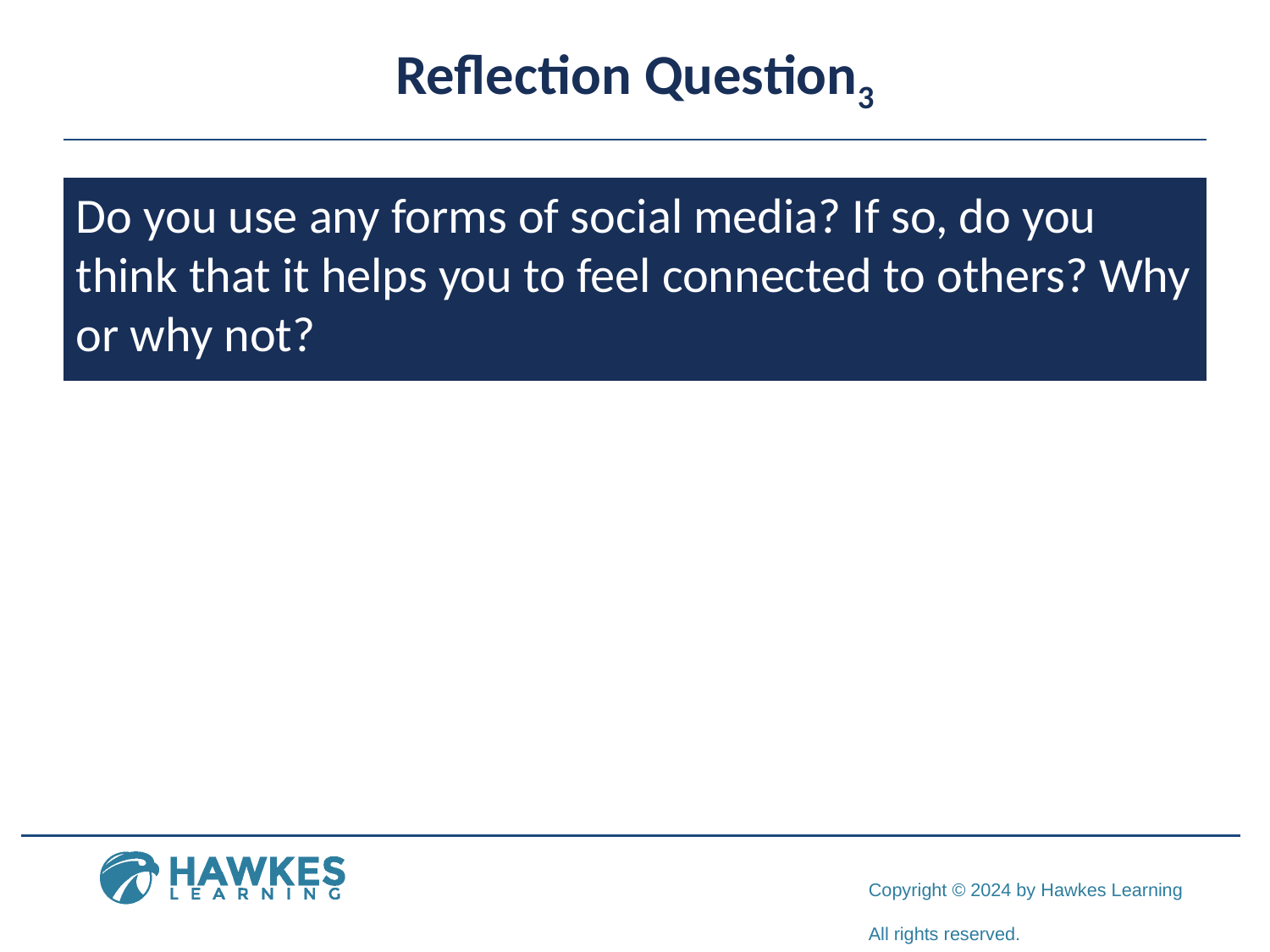

# Reflection Question3
Do you use any forms of social media? If so, do you think that it helps you to feel connected to others? Why or why not?